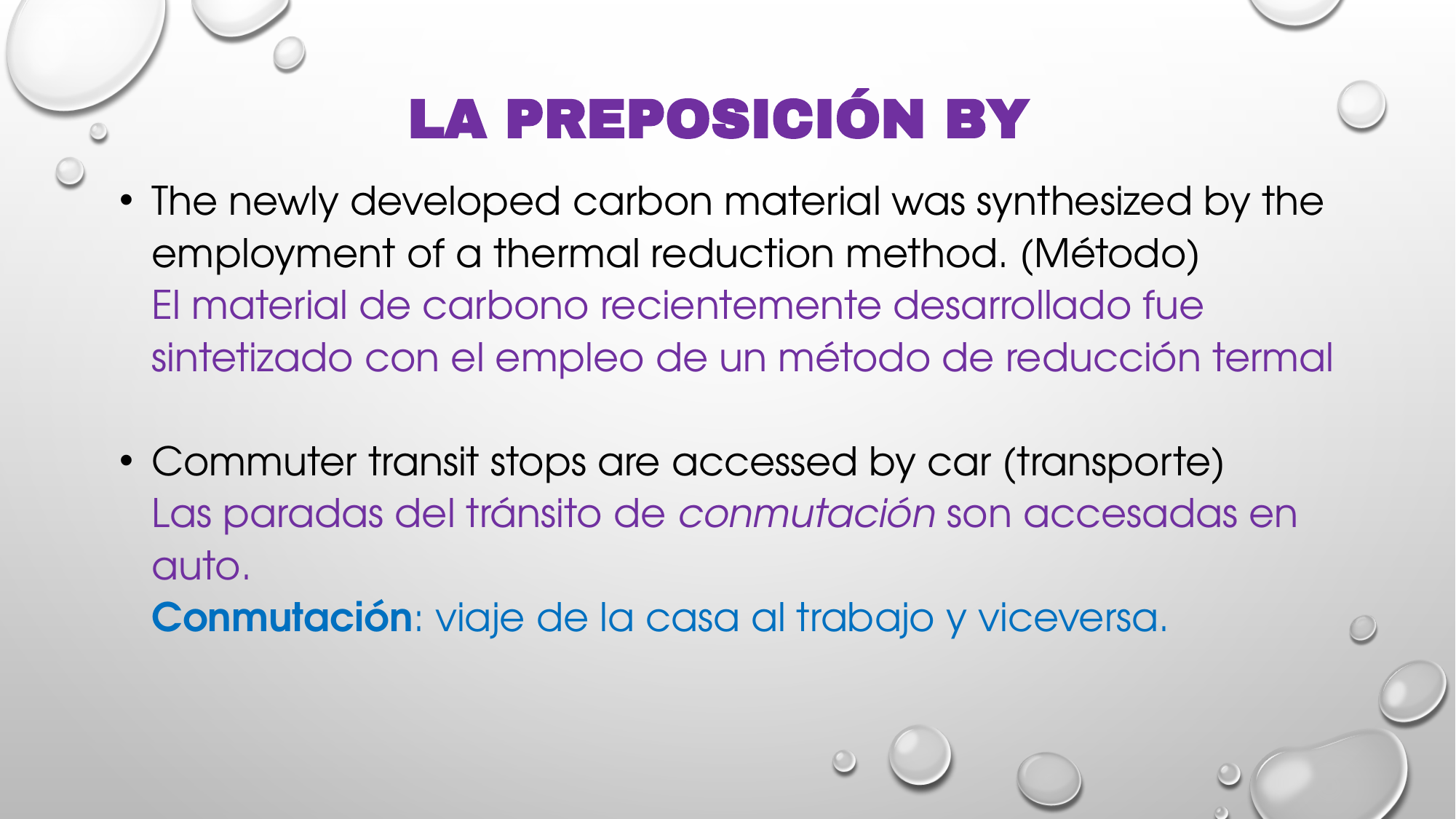

# La preposición by
The newly developed carbon material was synthesized by the employment of a thermal reduction method. (Método)
El material de carbono recientemente desarrollado fue sintetizado con el empleo de un método de reducción termal

Commuter transit stops are accessed by car (transporte)
Las paradas del tránsito de conmutación son accesadas en auto.
Conmutación: viaje de la casa al trabajo y viceversa.